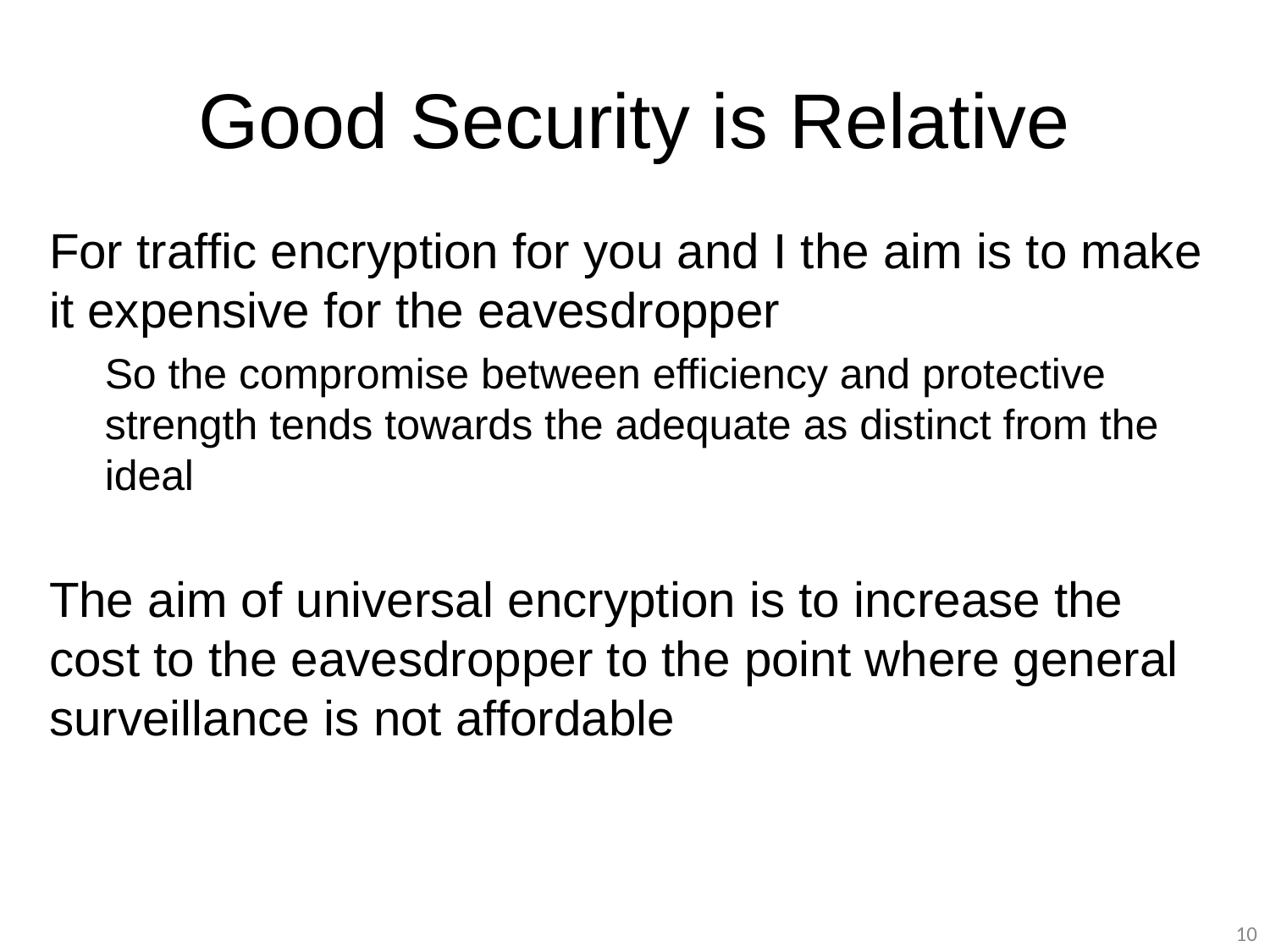

# Good Security is Relative
For traffic encryption for you and I the aim is to make it expensive for the eavesdropper
So the compromise between efficiency and protective strength tends towards the adequate as distinct from the ideal

The aim of universal encryption is to increase the cost to the eavesdropper to the point where general surveillance is not affordable
10